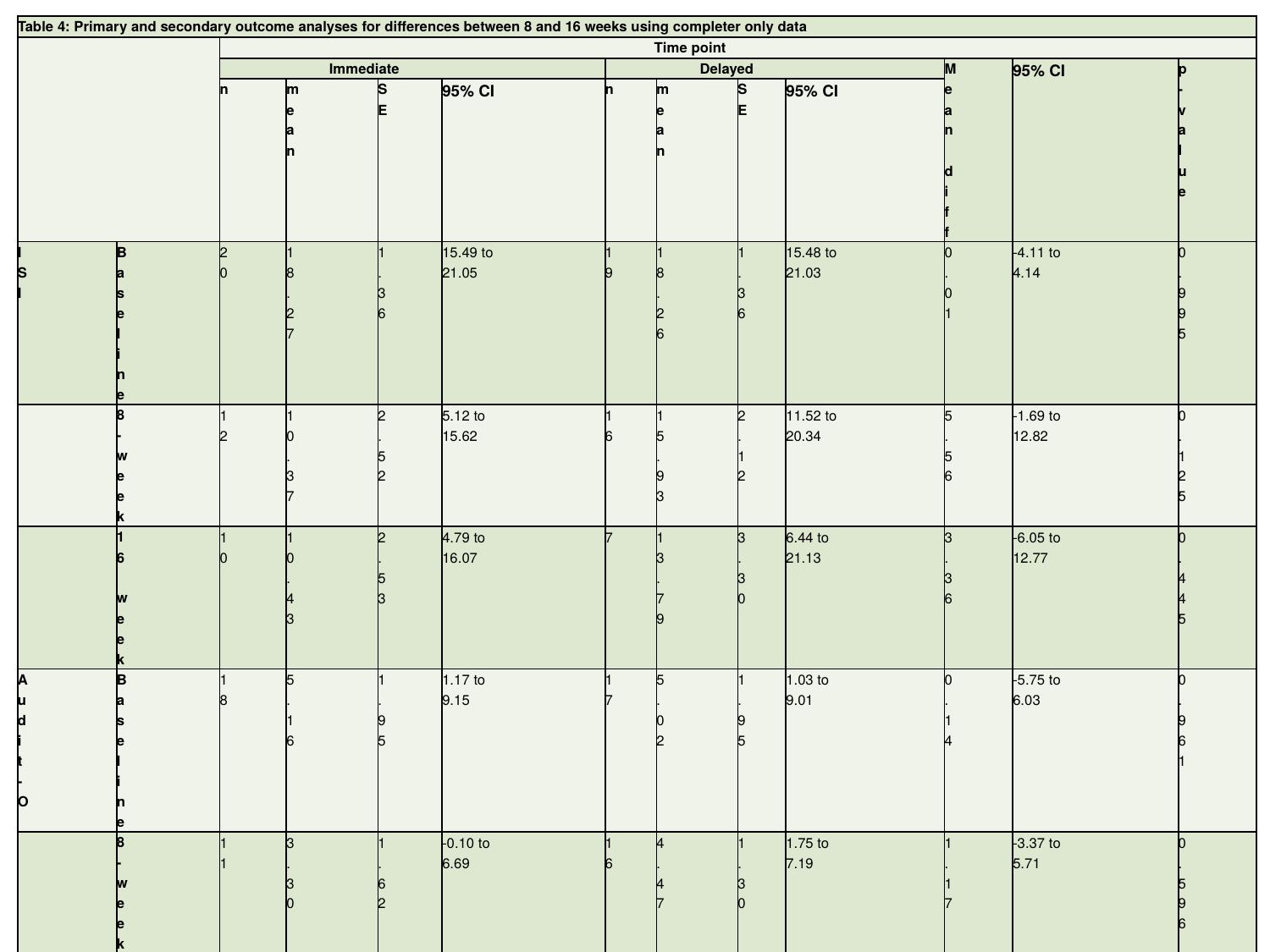

Population
| Table 4: Primary and secondary outcome analyses for differences between 8 and 16 weeks using completer only data |  |  |  |  |  |  |  |  |  |  |  |  |
| --- | --- | --- | --- | --- | --- | --- | --- | --- | --- | --- | --- | --- |
|  |  | Time point |  |  |  |  |  |  |  |  |  |  |
|  |  | Immediate |  |  |  | Delayed |  |  |  | Mean diff | 95% CI | p-value |
|  |  | n | mean | SE | 95% CI | n | mean | SE | 95% CI |  |  |  |
| ISI | Baseline | 20 | 18.27 | 1.36 | 15.49 to 21.05 | 19 | 18.26 | 1.36 | 15.48 to 21.03 | 0.01 | -4.11 to 4.14 | 0.995 |
|  | 8-week | 12 | 10.37 | 2.52 | 5.12 to 15.62 | 16 | 15.93 | 2.12 | 11.52 to 20.34 | 5.56 | -1.69 to 12.82 | 0.125 |
|  | 16 week | 10 | 10.43 | 2.53 | 4.79 to 16.07 | 7 | 13.79 | 3.30 | 6.44 to 21.13 | 3.36 | -6.05 to 12.77 | 0.445 |
| Audit-O | Baseline | 18 | 5.16 | 1.95 | 1.17 to 9.15 | 17 | 5.02 | 1.95 | 1.03 to 9.01 | 0.14 | -5.75 to 6.03 | 0.961 |
|  | 8-week | 11 | 3.30 | 1.62 | -0.10 to 6.69 | 16 | 4.47 | 1.30 | 1.75 to 7.19 | 1.17 | -3.37 to 5.71 | 0.596 |
|  | 16 week | 10 | 3.41 | 1.23 | 0.67 to 6.16 | 7 | 2.31 | 1.60 | -1.26 to 5.89 | 1.10 | -3.48 to 5.68 | 0.605 |
| MSPSS | Baseline | 20 | 55.59 | 3.88 | 47.68 to 63.50 | 19 | 55.68 | 3.88 | 47.77 to 63.59 | 0.10 | -11.66 to 11.84 | 0.988 |
|  | 8-week | 12 | 60.59 | 5.34 | 49.41 to 71.77 | 15 | 52.82 | 4.67 | 43.04 to 62.60 | 7.77 | -7.87 to 23.40 | 0.311 |
|  | 16 week | 10 | 66.03 | 4.87 | 55.19 to 76.87 | 7 | 47.79 | 6.34 | 33.67 to 61.91 | 18.24 | 0.15 to 36.32 | 0.048 |